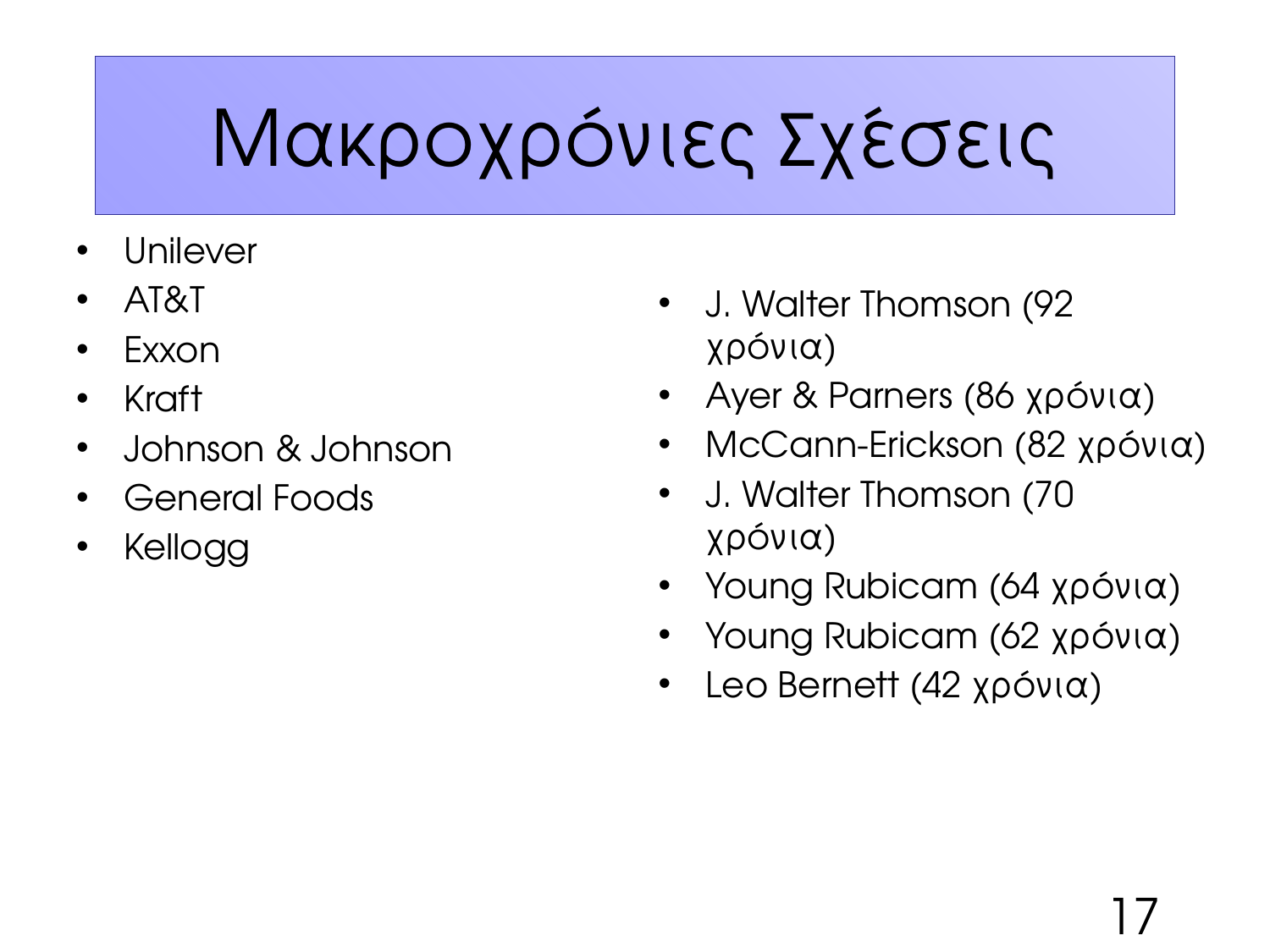

# Μακροχρόνιες Σχέσεις
Unilever
AT&T
Exxon
Kraft
Johnson & Johnson
General Foods
Kellogg
J. Walter Thomson (92 χρόνια)
Ayer & Parners (86 χρόνια)
McCann-Erickson (82 χρόνια)
J. Walter Thomson (70 χρόνια)
Young Rubicam (64 χρόνια)
Young Rubicam (62 χρόνια)
Leo Bernett (42 χρόνια)

17